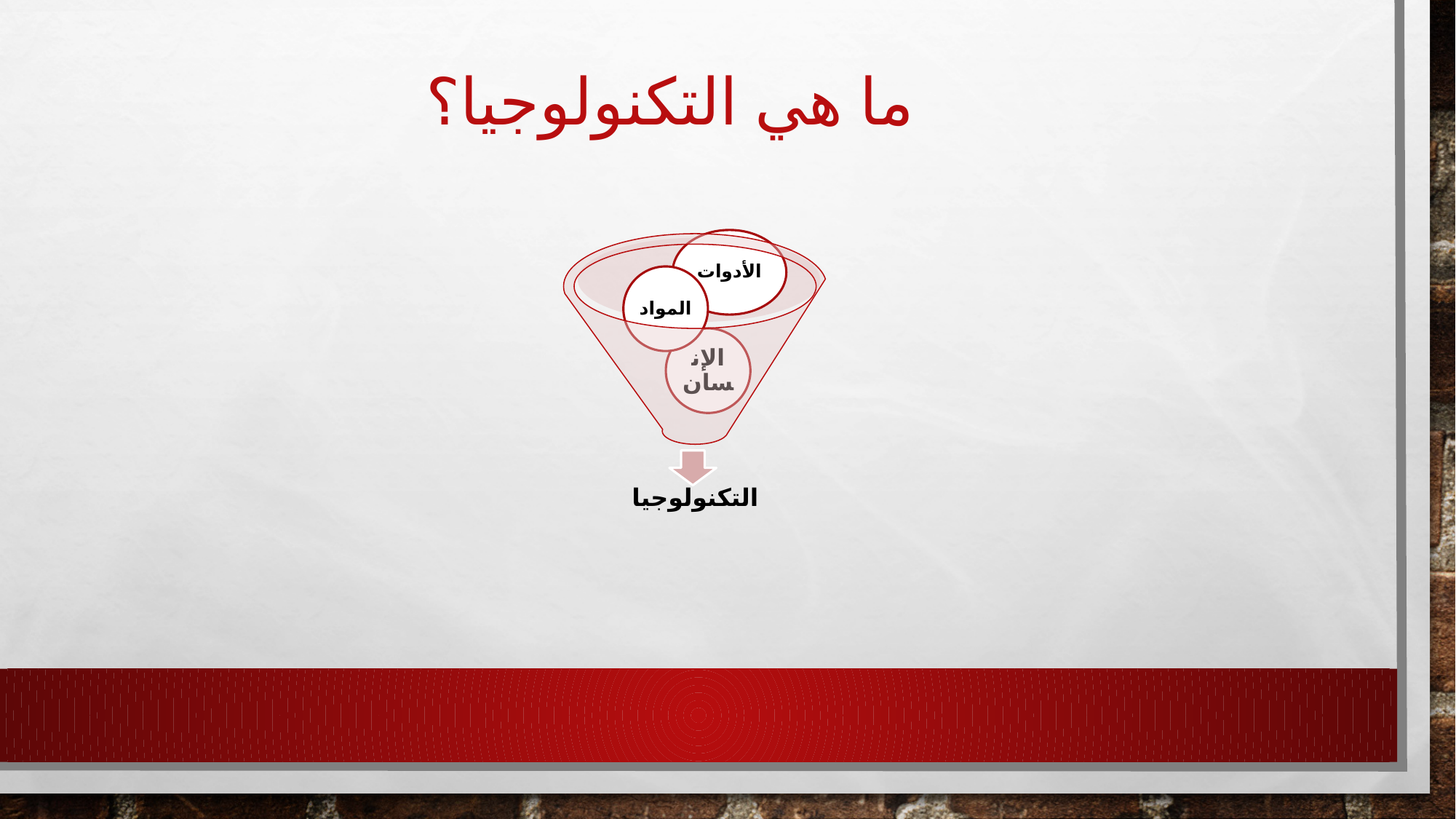

# ما هي التكنولوجيا؟
التكنولوجيا
الإنسان
الأدوات
المواد